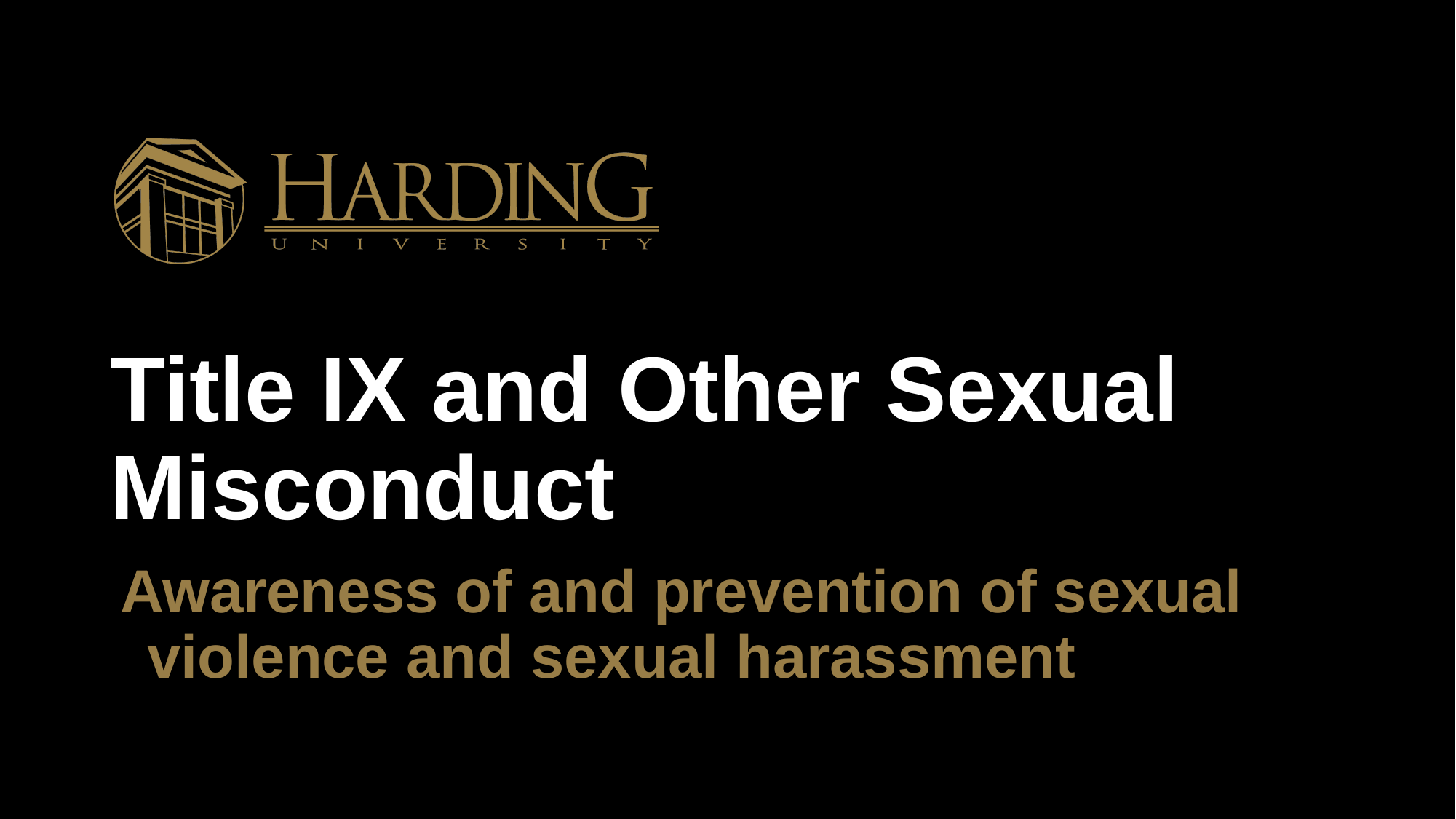

# Title IX and Other Sexual Misconduct
Awareness of and prevention of sexual violence and sexual harassment